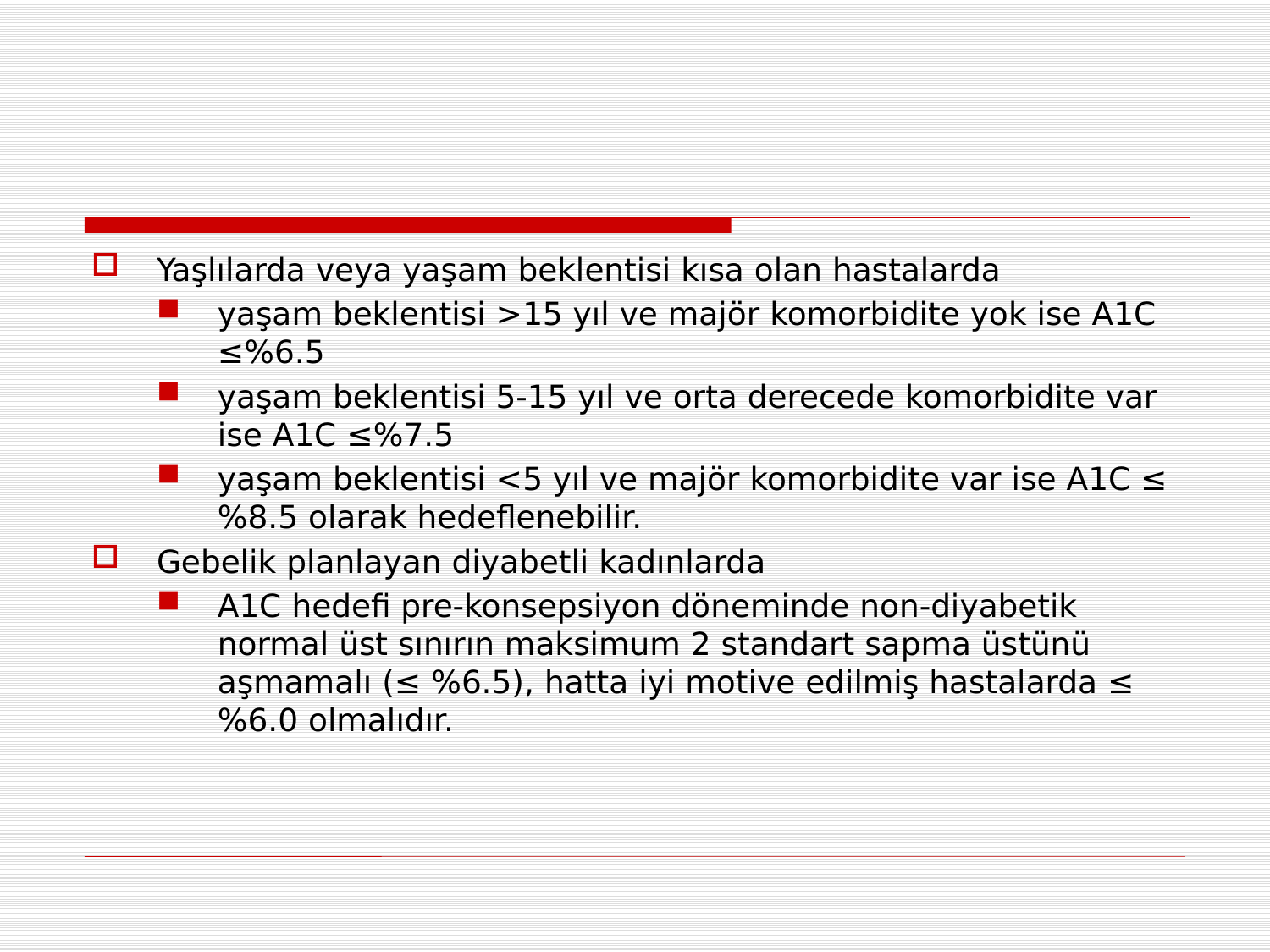

Yaşlılarda veya yaşam beklentisi kısa olan hastalarda
yaşam beklentisi >15 yıl ve majör komorbidite yok ise A1C ≤%6.5
yaşam beklentisi 5-15 yıl ve orta derecede komorbidite var ise A1C ≤%7.5
yaşam beklentisi <5 yıl ve majör komorbidite var ise A1C ≤ %8.5 olarak hedeflenebilir.
Gebelik planlayan diyabetli kadınlarda
A1C hedefi pre-konsepsiyon döneminde non-diyabetik normal üst sınırın maksimum 2 standart sapma üstünü aşmamalı (≤ %6.5), hatta iyi motive edilmiş hastalarda ≤ %6.0 olmalıdır.